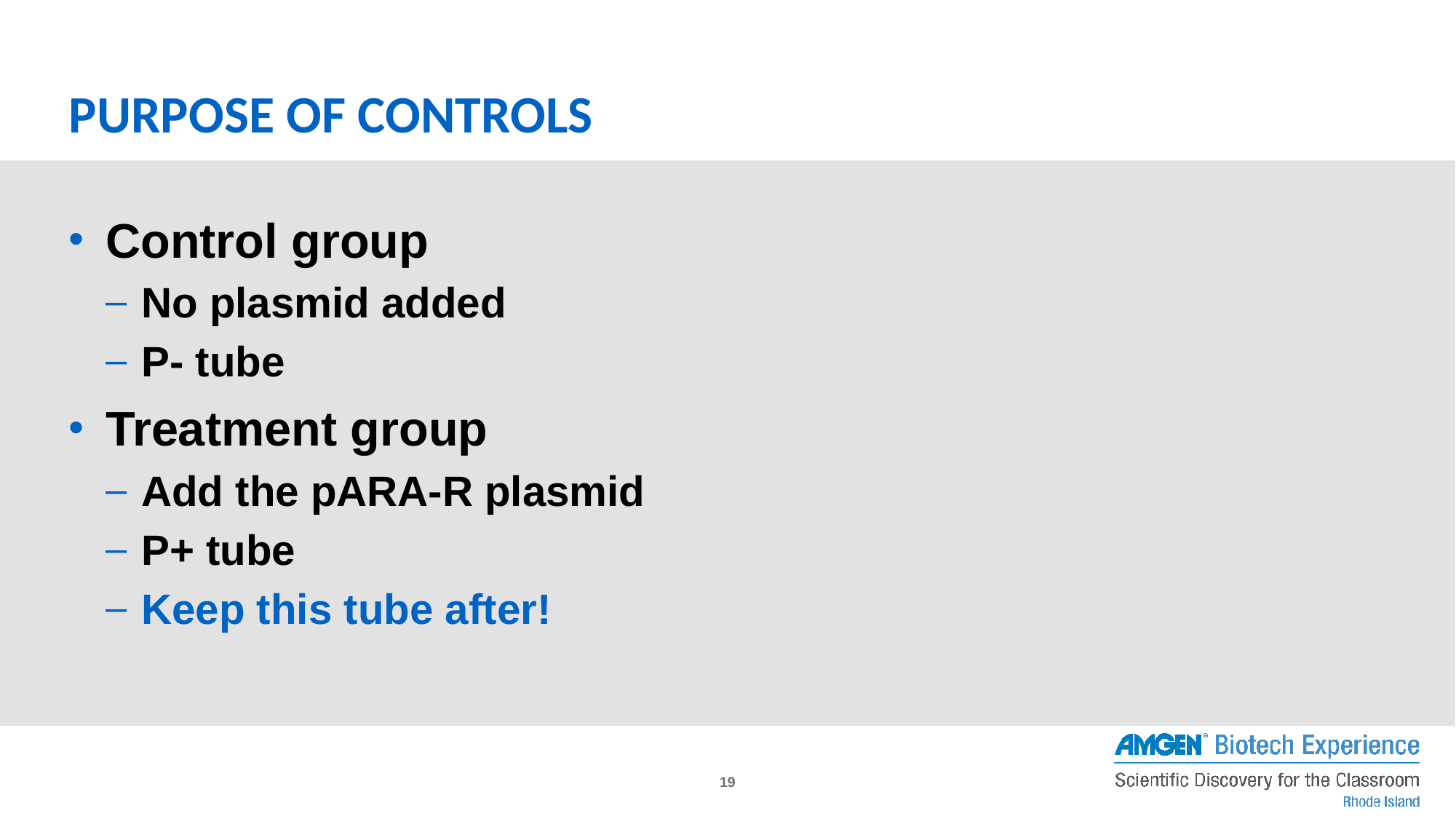

# Purpose of controls
Control group
No plasmid added
P- tube
Treatment group
Add the pARA-R plasmid
P+ tube
Keep this tube after!